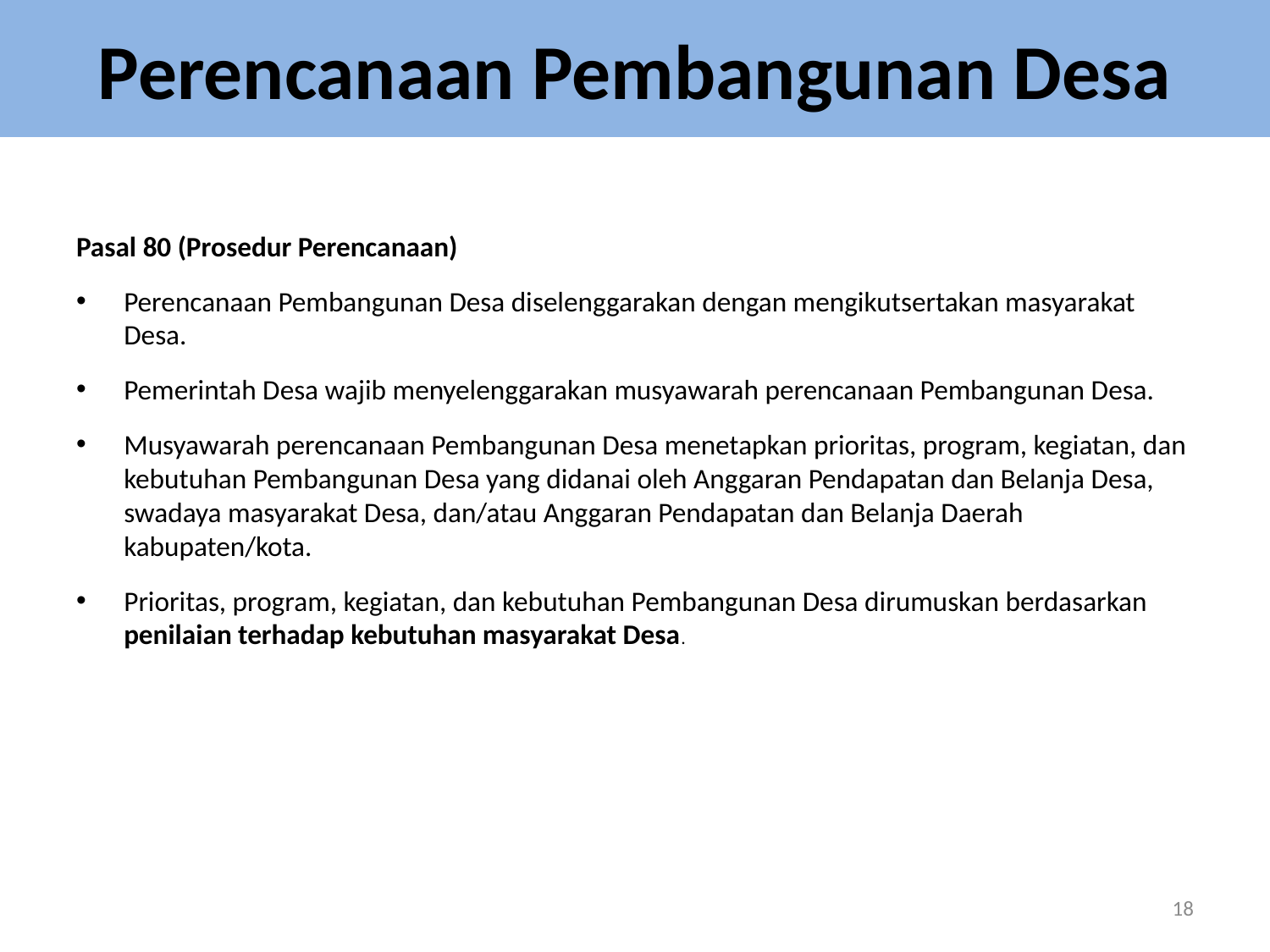

# Perencanaan Pembangunan Desa
Pasal 80 (Prosedur Perencanaan)
Perencanaan Pembangunan Desa diselenggarakan dengan mengikutsertakan masyarakat Desa.
Pemerintah Desa wajib menyelenggarakan musyawarah perencanaan Pembangunan Desa.
Musyawarah perencanaan Pembangunan Desa menetapkan prioritas, program, kegiatan, dan kebutuhan Pembangunan Desa yang didanai oleh Anggaran Pendapatan dan Belanja Desa, swadaya masyarakat Desa, dan/atau Anggaran Pendapatan dan Belanja Daerah kabupaten/kota.
Prioritas, program, kegiatan, dan kebutuhan Pembangunan Desa dirumuskan berdasarkan penilaian terhadap kebutuhan masyarakat Desa.
18